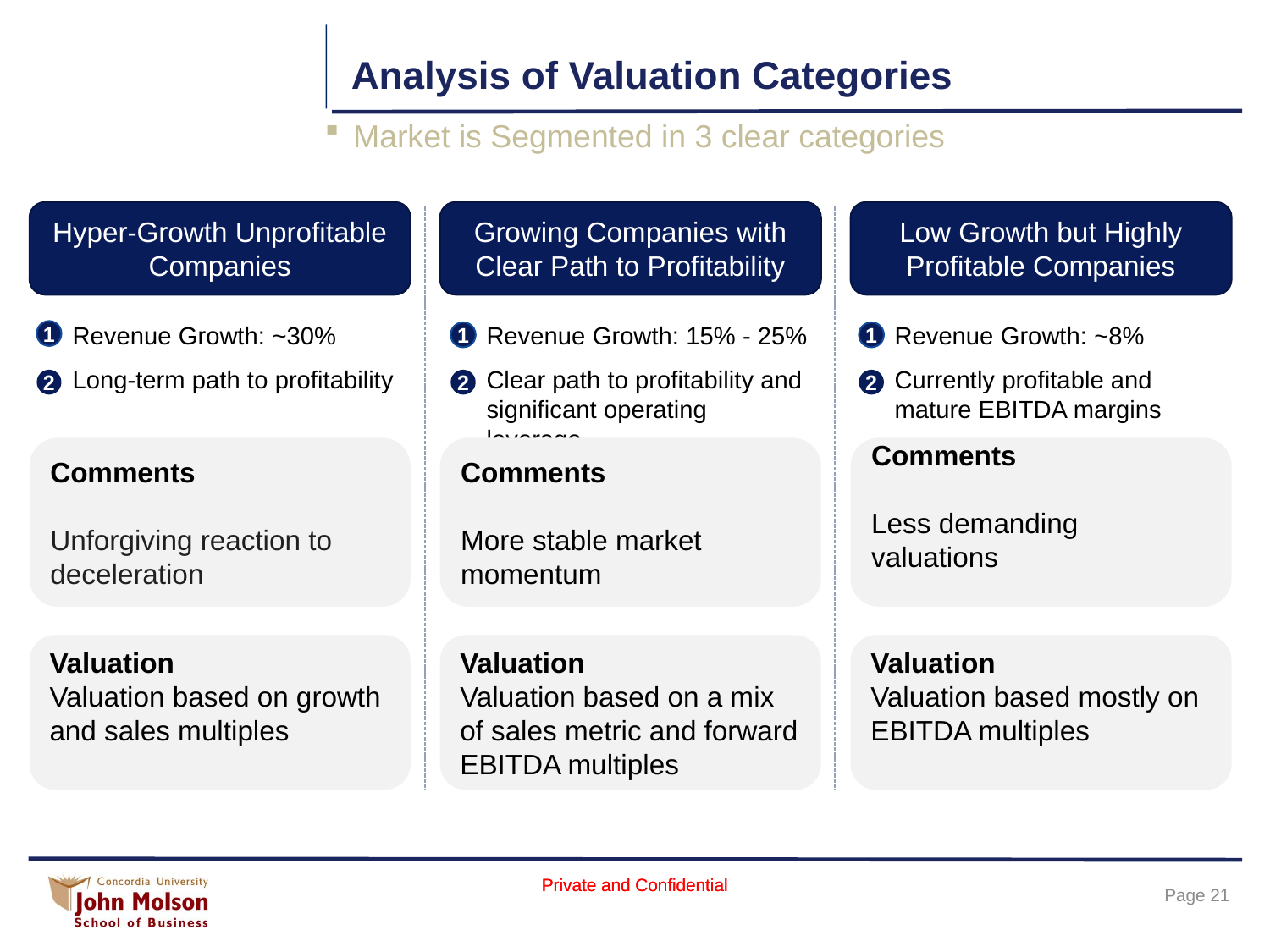

# Analysis of Valuation Categories
Market is Segmented in 3 clear categories
Hyper-Growth Unprofitable Companies
Growing Companies with Clear Path to Profitability
Low Growth but Highly Profitable Companies
Revenue Growth: ~30%
Long-term path to profitability
Revenue Growth: 15% - 25%
Clear path to profitability and significant operating leverage
Revenue Growth: ~8%
Currently profitable and mature EBITDA margins
1
1
1
2
2
2
Comments

Unforgiving reaction to deceleration
Comments

More stable market momentum
Comments

Less demanding valuations

Valuation
Valuation based on growth and sales multiples

Valuation
Valuation based on a mix of sales metric and forward EBITDA multiples
Valuation
Valuation based mostly on EBITDA multiples